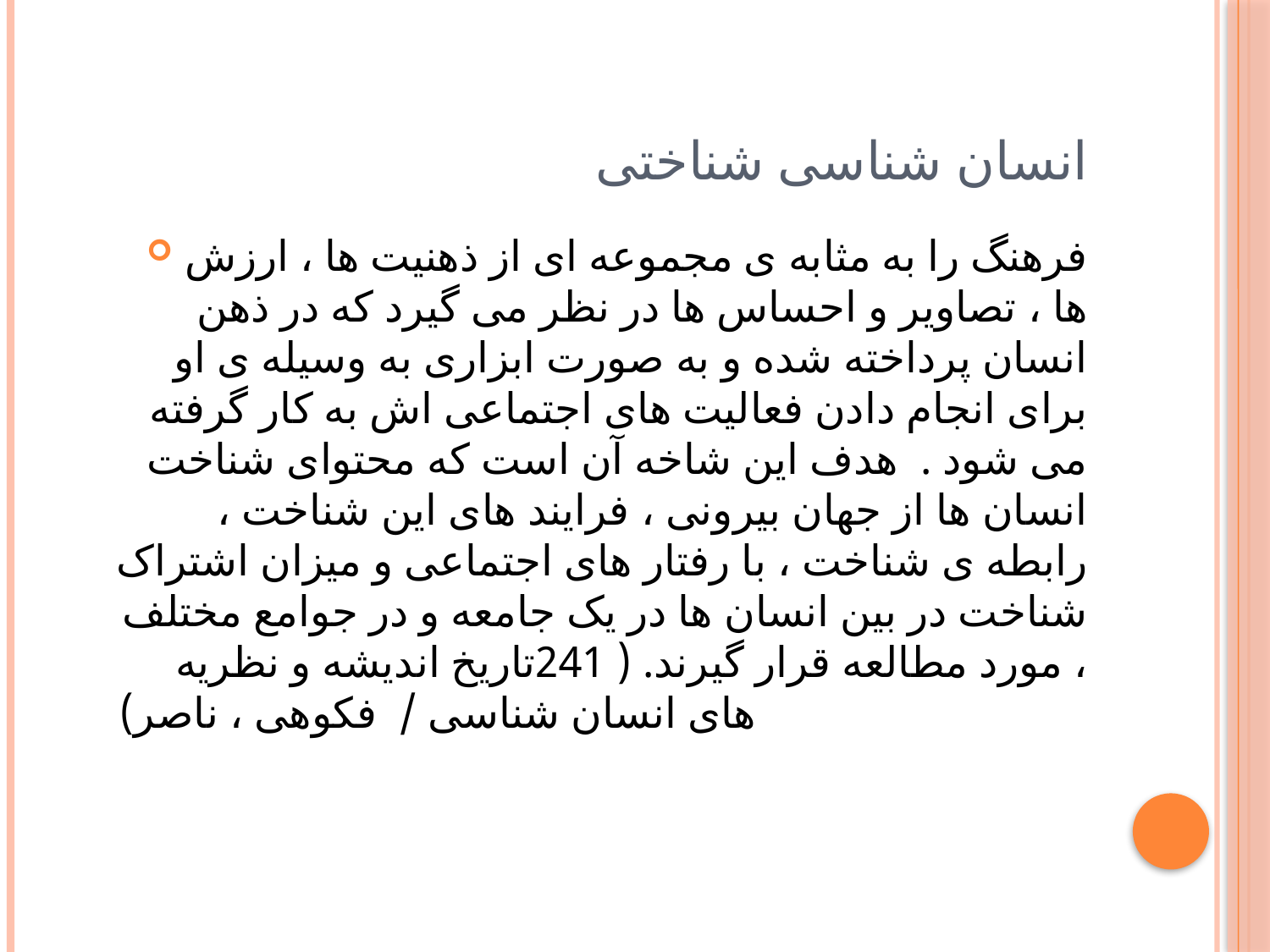

# انسان شناسی شناختی
فرهنگ را به مثابه ی مجموعه ای از ذهنیت ها ، ارزش ها ، تصاویر و احساس ها در نظر می گیرد که در ذهن انسان پرداخته شده و به صورت ابزاری به وسیله ی او برای انجام دادن فعالیت های اجتماعی اش به کار گرفته می شود .  هدف این شاخه آن است که محتوای شناخت انسان ها از جهان بیرونی ، فرایند های این شناخت ، رابطه ی شناخت ، با رفتار های اجتماعی و میزان اشتراک شناخت در بین انسان ها در یک جامعه و در جوامع مختلف ، مورد مطالعه قرار گیرند. ( 241تاریخ اندیشه و نظریه های انسان شناسی /  فکوهی ، ناصر)